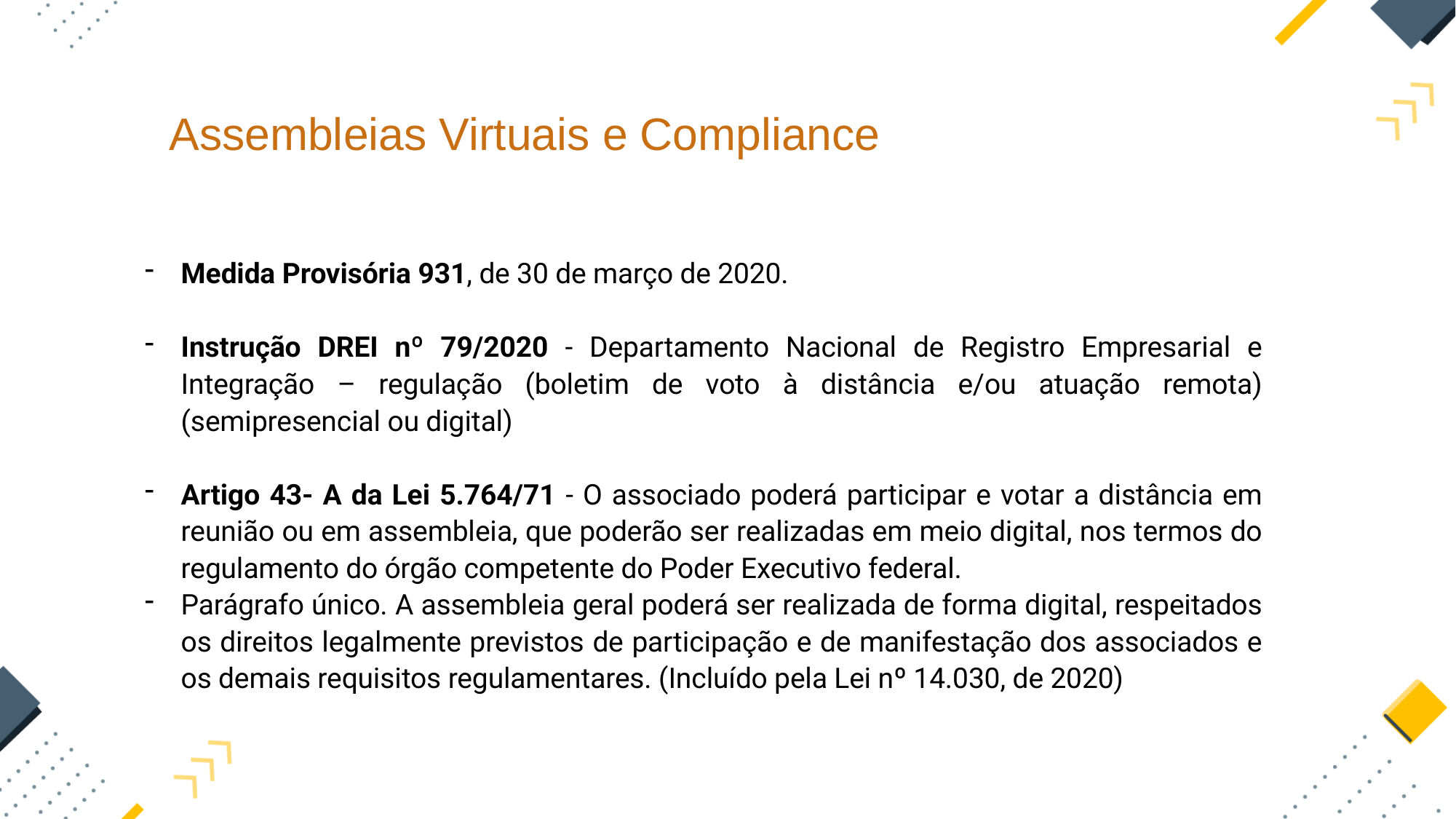

Assembleias Virtuais e Compliance
Medida Provisória 931, de 30 de março de 2020.

Instrução DREI nº 79/2020 - Departamento Nacional de Registro Empresarial e Integração – regulação (boletim de voto à distância e/ou atuação remota) (semipresencial ou digital)

Artigo 43- A da Lei 5.764/71 - O associado poderá participar e votar a distância em reunião ou em assembleia, que poderão ser realizadas em meio digital, nos termos do regulamento do órgão competente do Poder Executivo federal.
Parágrafo único. A assembleia geral poderá ser realizada de forma digital, respeitados os direitos legalmente previstos de participação e de manifestação dos associados e os demais requisitos regulamentares. (Incluído pela Lei nº 14.030, de 2020)